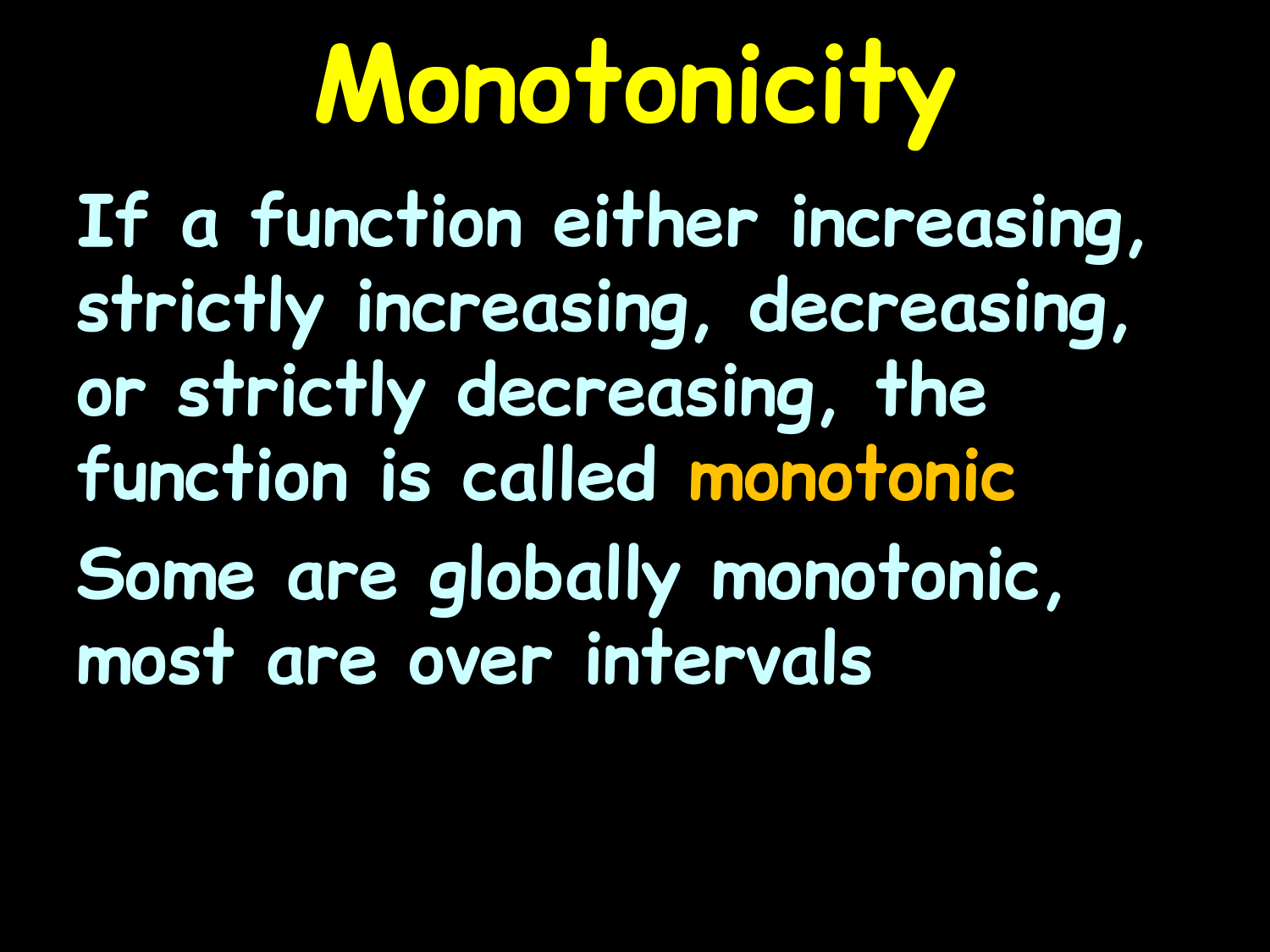

# Monotonicity
If a function either increasing, strictly increasing, decreasing, or strictly decreasing, the function is called monotonic
Some are globally monotonic, most are over intervals